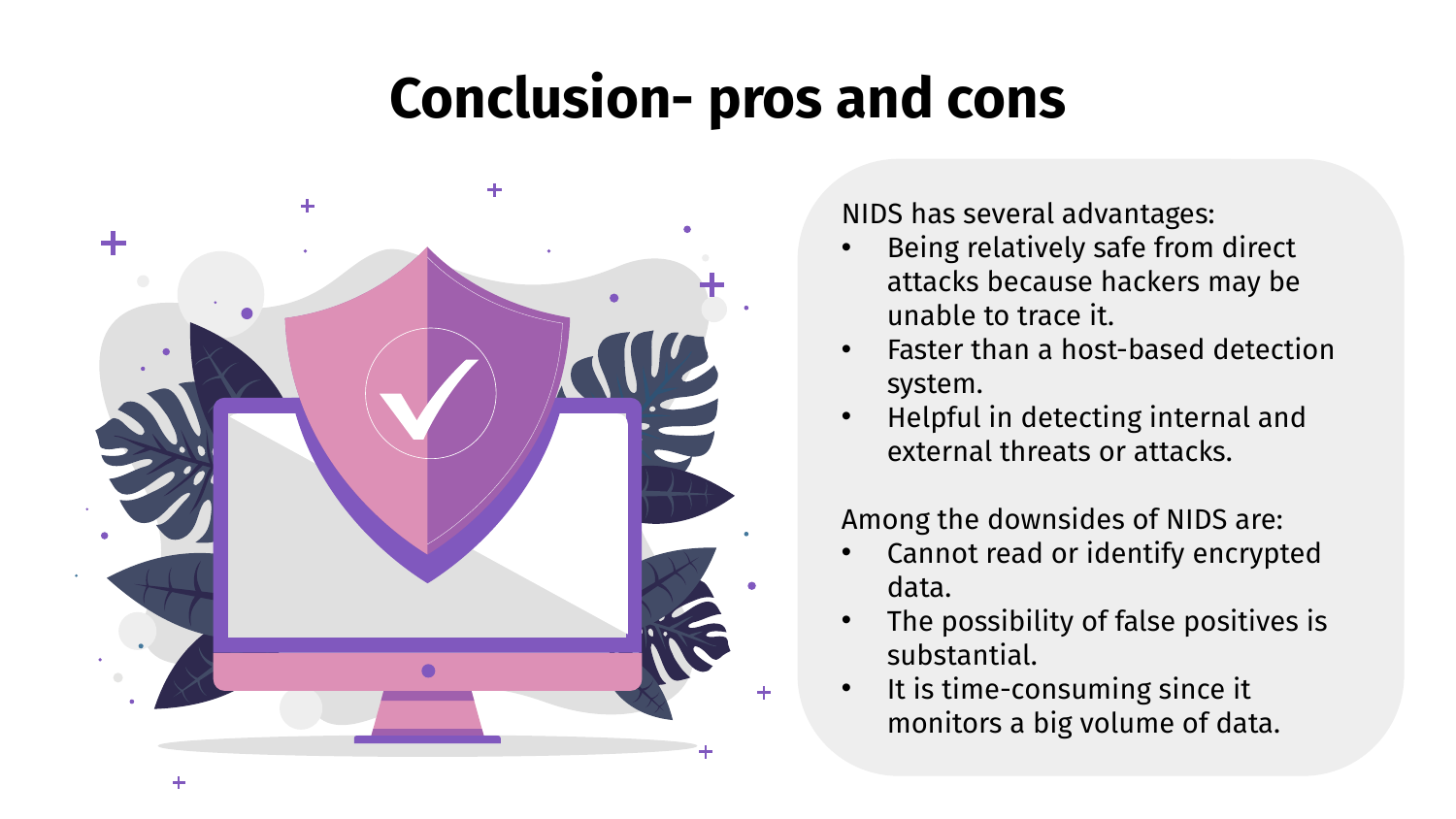

# Conclusion- pros and cons
NIDS has several advantages:
Being relatively safe from direct attacks because hackers may be unable to trace it.
Faster than a host-based detection system.
Helpful in detecting internal and external threats or attacks.

Among the downsides of NIDS are:
Cannot read or identify encrypted data.
The possibility of false positives is substantial.
It is time-consuming since it monitors a big volume of data.